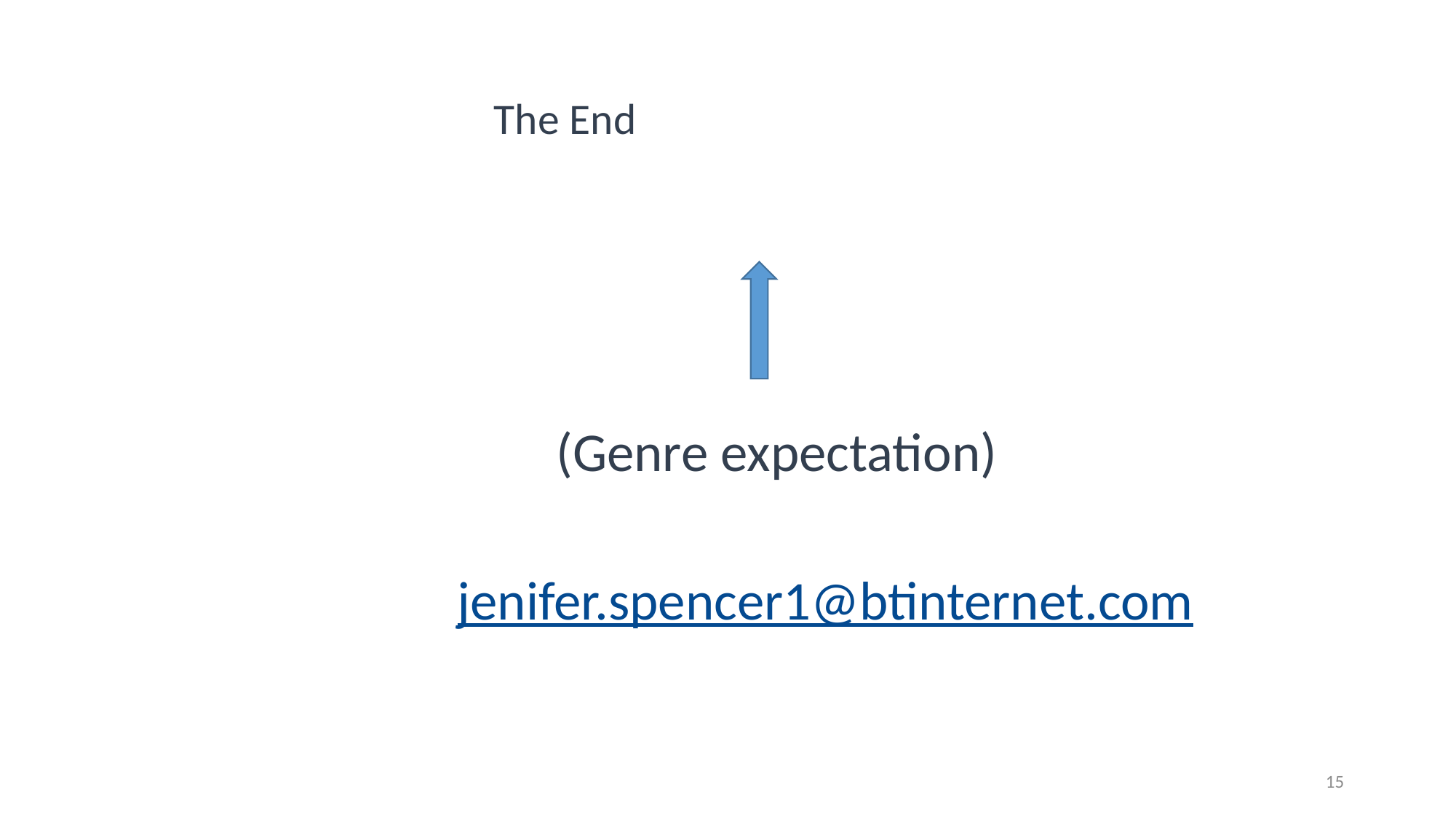

# The End

                                    (Genre expectation)

                            jenifer.spencer1@btinternet.com

15